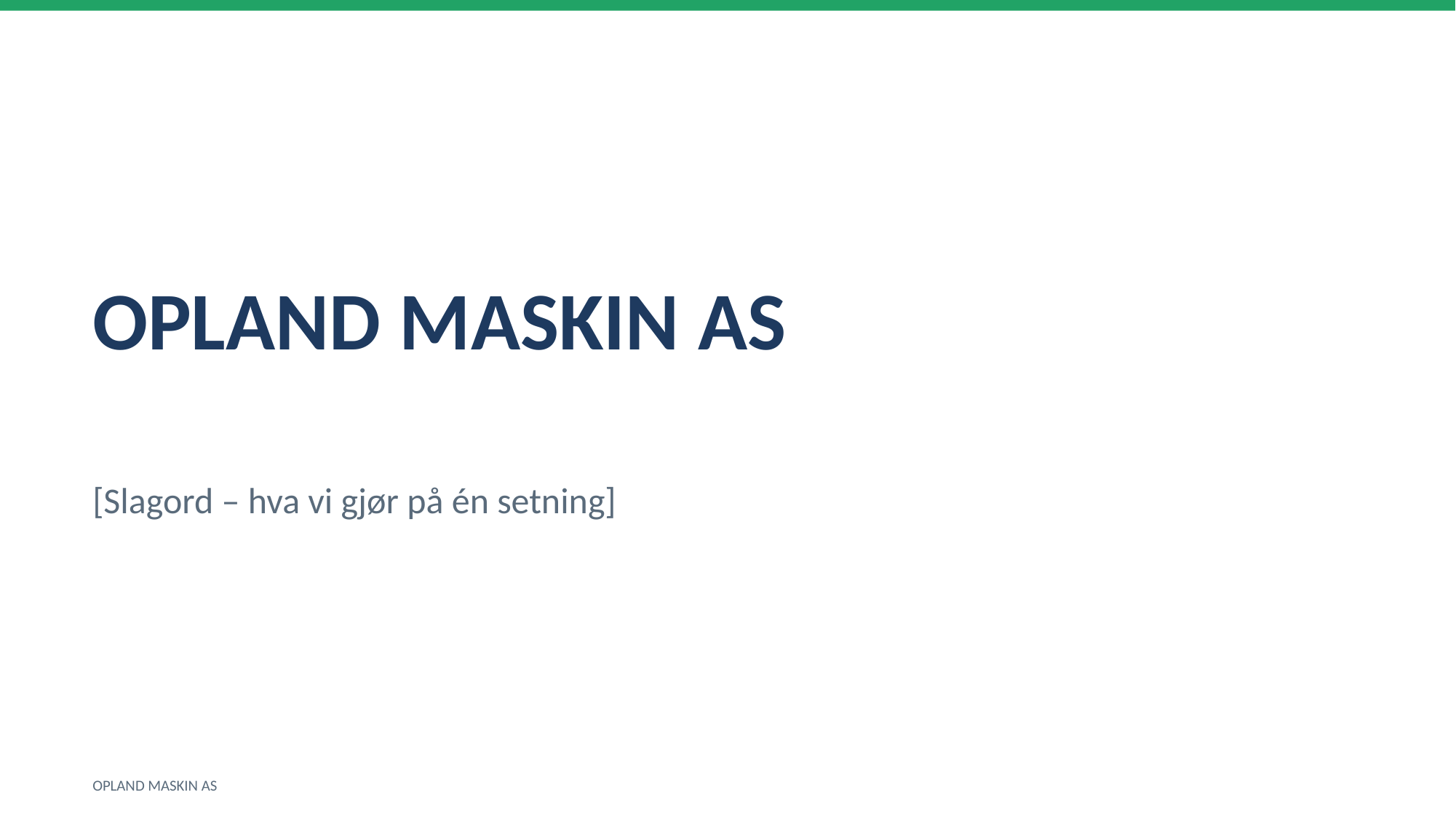

OPLAND MASKIN AS
[Slagord – hva vi gjør på én setning]
OPLAND MASKIN AS